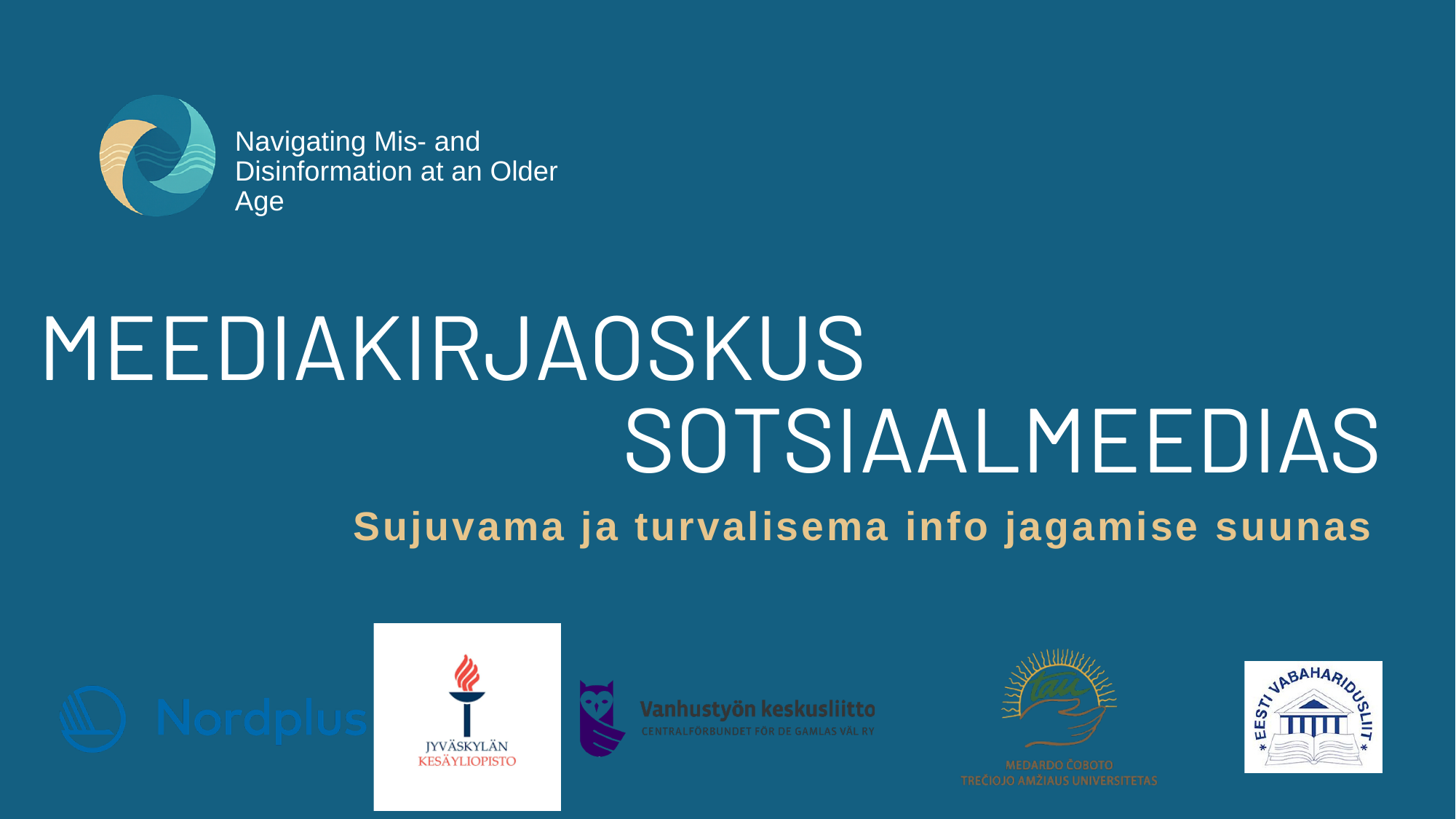

Navigating Mis- and Disinformation at an Older Age
MEEDIAKIRJAOSKUS
SOTSIAALMEEDIAS
Sujuvama ja turvalisema info jagamise suunas